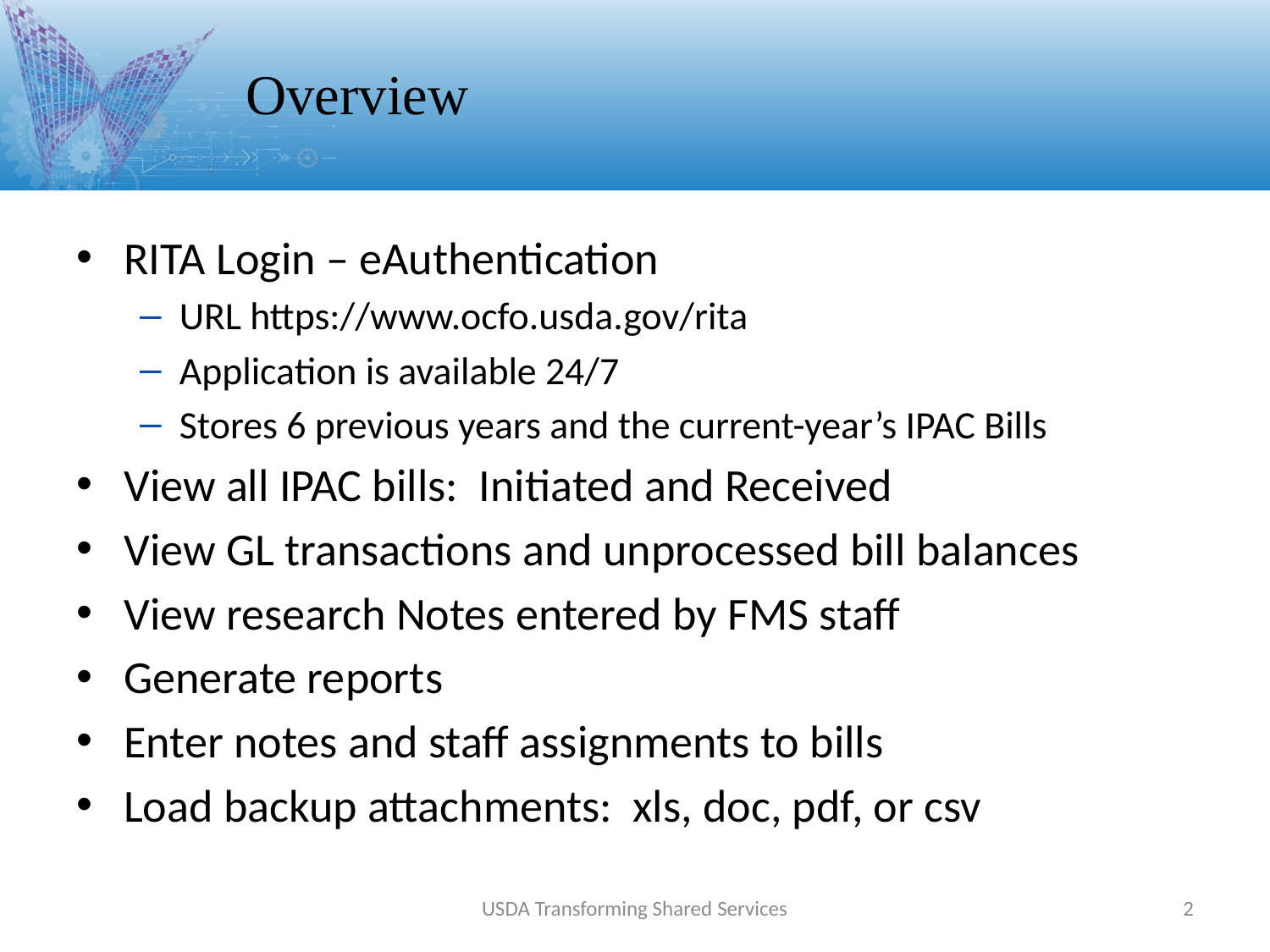

# Overview
RITA Login – eAuthentication
URL https://www.ocfo.usda.gov/rita
Application is available 24/7
Stores 6 previous years and the current-year’s IPAC Bills
View all IPAC bills:  Initiated and Received
View GL transactions and unprocessed bill balances
View research Notes entered by FMS staff
Generate reports
Enter notes and staff assignments to bills
Load backup attachments:  xls, doc, pdf, or csv
USDA Transforming Shared Services
2